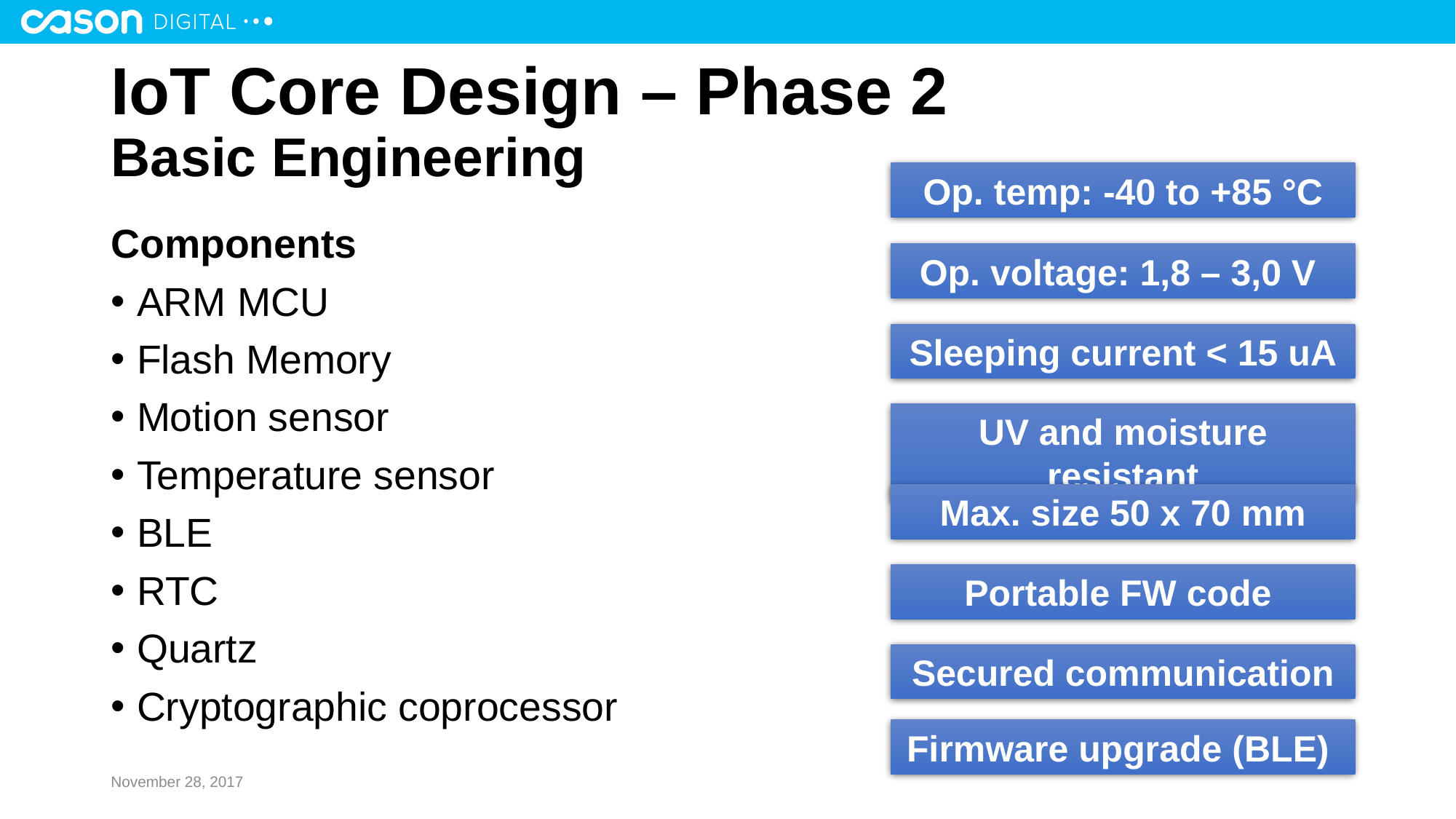

# IoT Core Design – Phase 2 Basic Engineering
Op. temp: -40 to +85 °C
Components
ARM MCU
Flash Memory
Motion sensor
Temperature sensor
BLE
RTC
Quartz
Cryptographic coprocessor

Op. voltage: 1,8 – 3,0 V
Sleeping current < 15 uA
UV and moisture resistant
Max. size 50 x 70 mm
Portable FW code
Secured communication
Firmware upgrade (BLE)
November 28, 2017